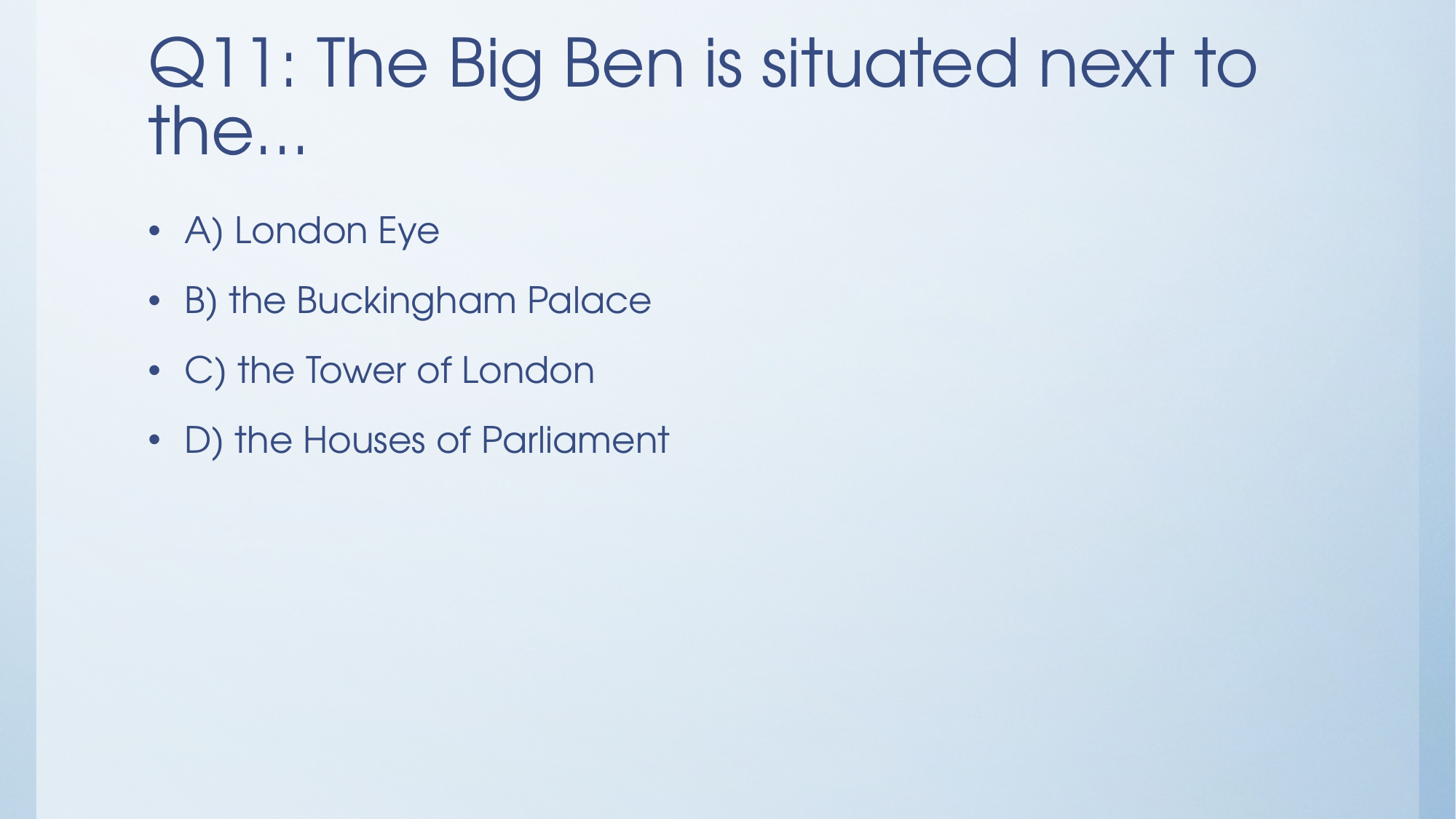

# Q11: The Big Ben is situated next to the...
A) London Eye
B) the Buckingham Palace
C) the Tower of London
D) the Houses of Parliament